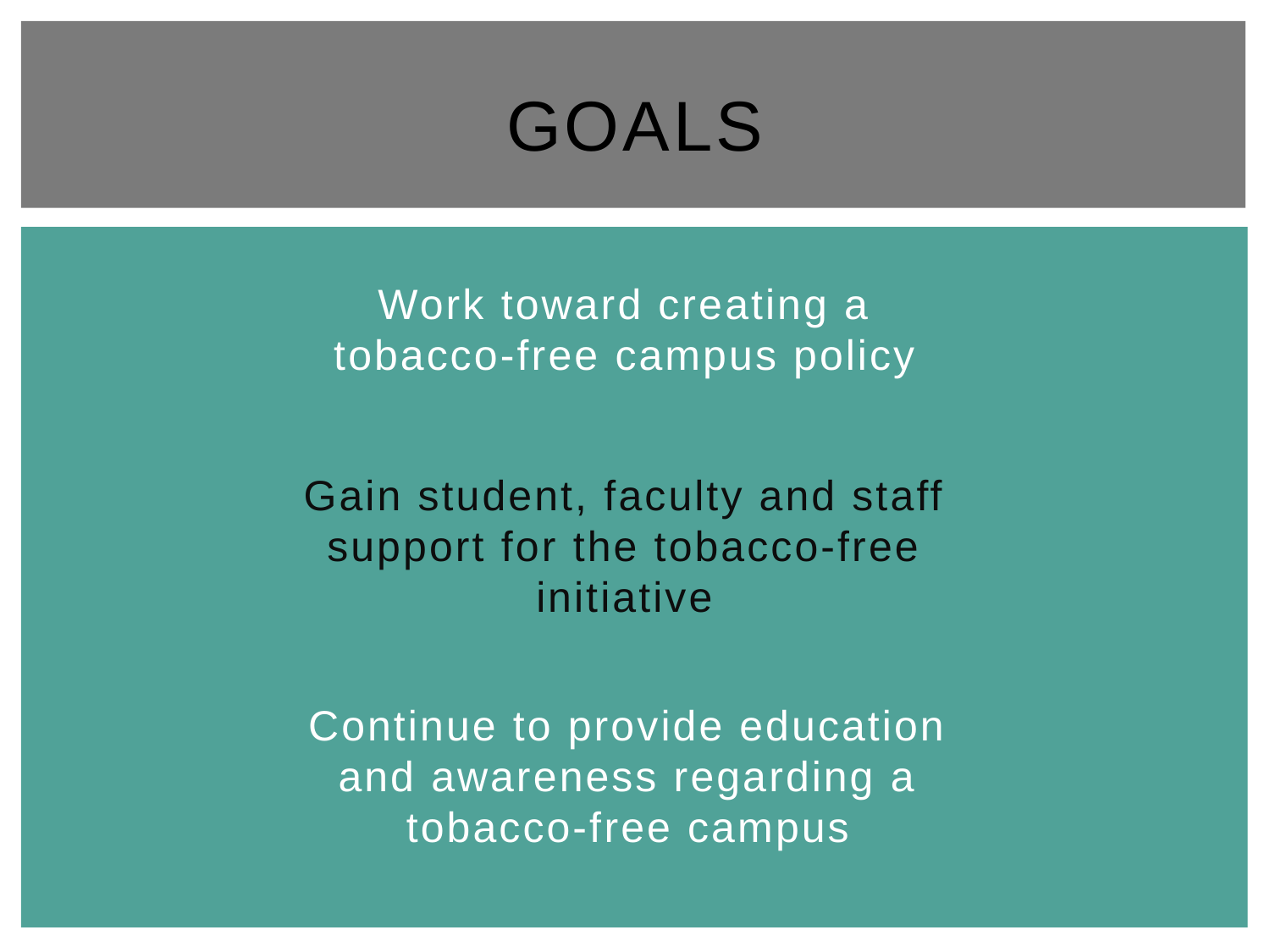

# Goals
Work toward creating a tobacco-free campus policy
Gain student, faculty and staff support for the tobacco-free initiative
Continue to provide education and awareness regarding a tobacco-free campus